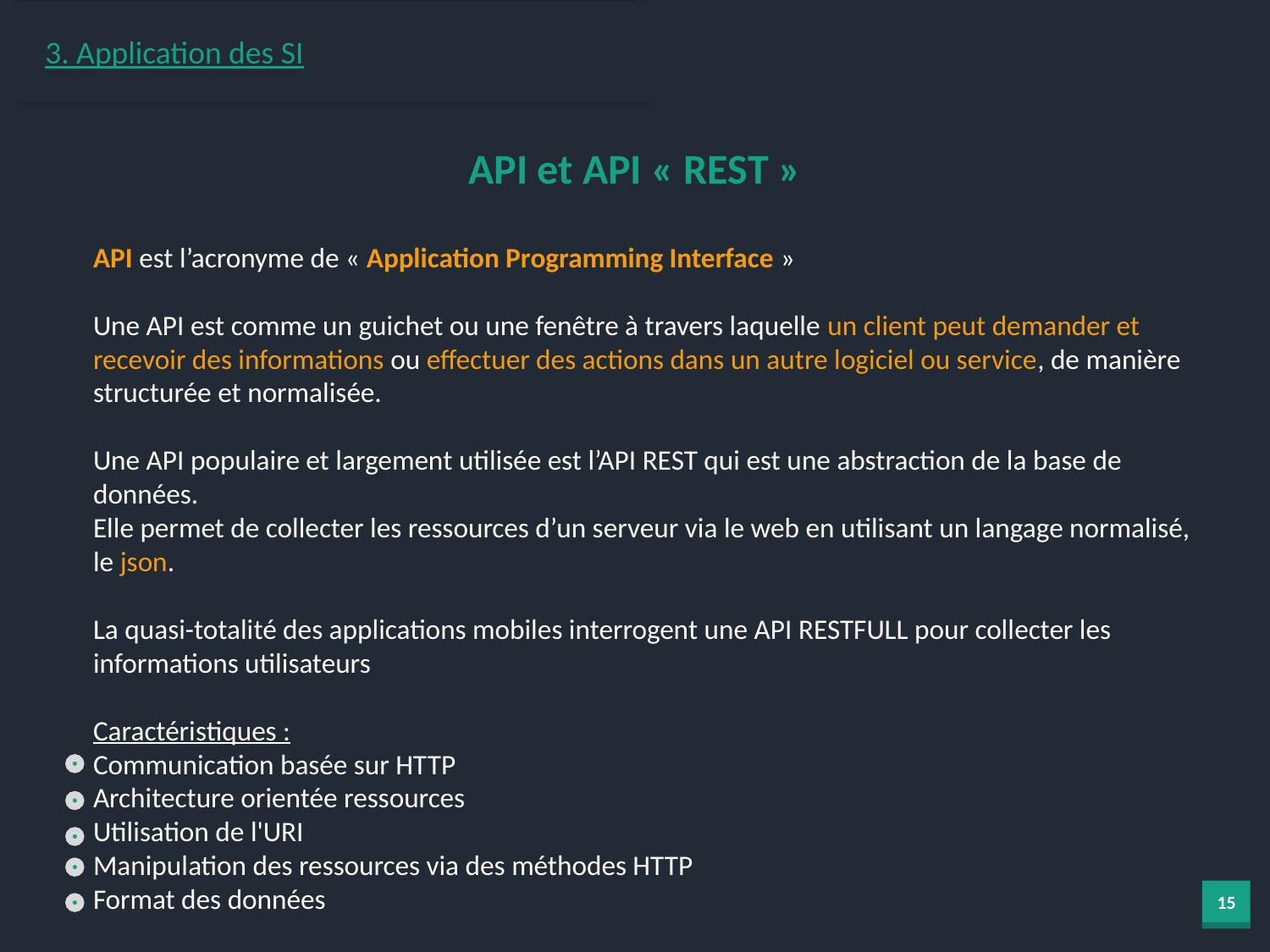

3. Application des SI
API et API « REST »
API est l’acronyme de « Application Programming Interface »

Une API est comme un guichet ou une fenêtre à travers laquelle un client peut demander et recevoir des informations ou effectuer des actions dans un autre logiciel ou service, de manière structurée et normalisée.

Une API populaire et largement utilisée est l’API REST qui est une abstraction de la base de données.
Elle permet de collecter les ressources d’un serveur via le web en utilisant un langage normalisé, le json.

La quasi-totalité des applications mobiles interrogent une API RESTFULL pour collecter les informations utilisateurs

Caractéristiques :
Communication basée sur HTTP
Architecture orientée ressources
Utilisation de l'URI
Manipulation des ressources via des méthodes HTTP
Format des données

15